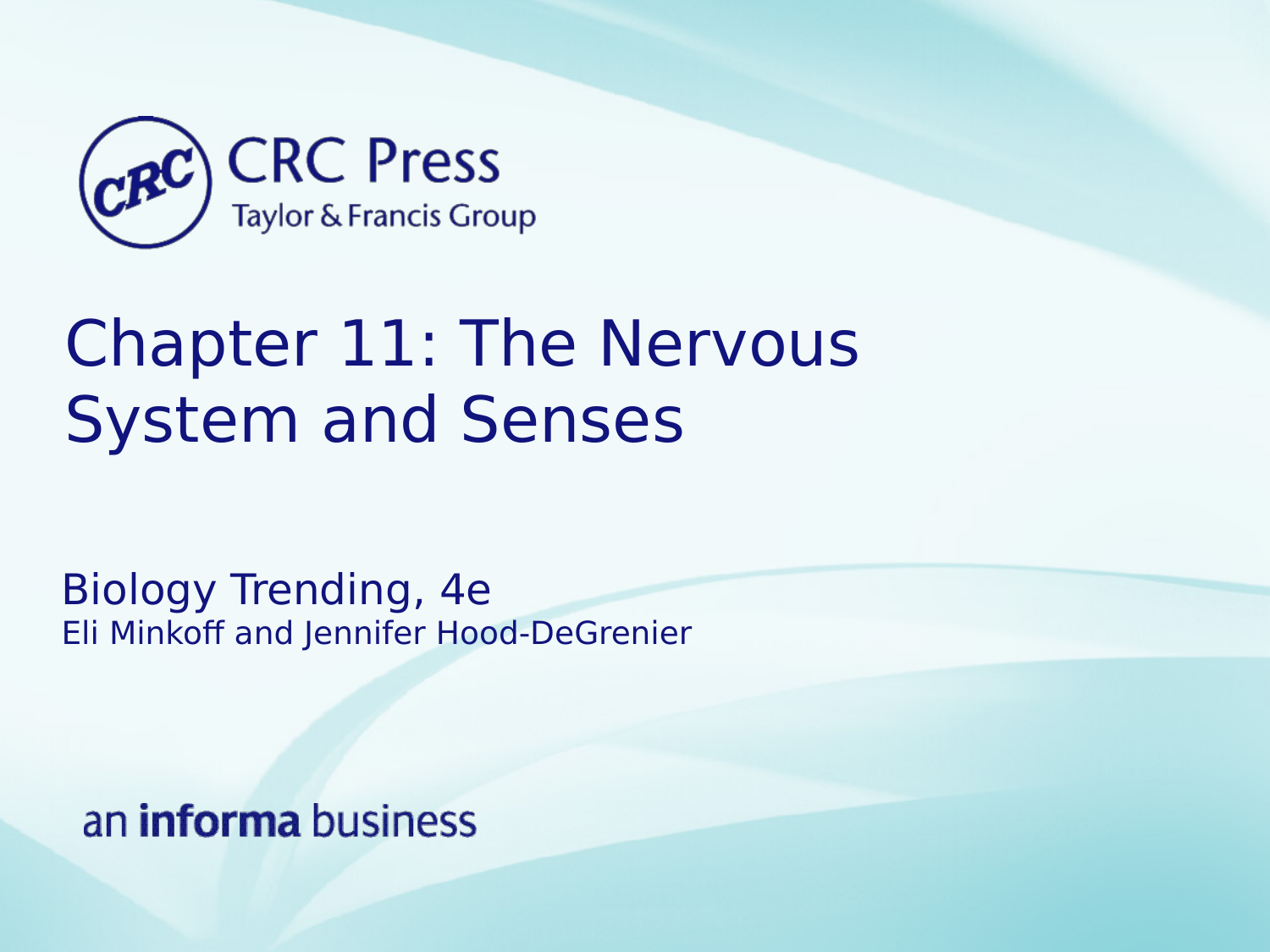

# Chapter 11: The Nervous System and Senses
Biology Trending, 4e
Eli Minkoff and Jennifer Hood-DeGrenier